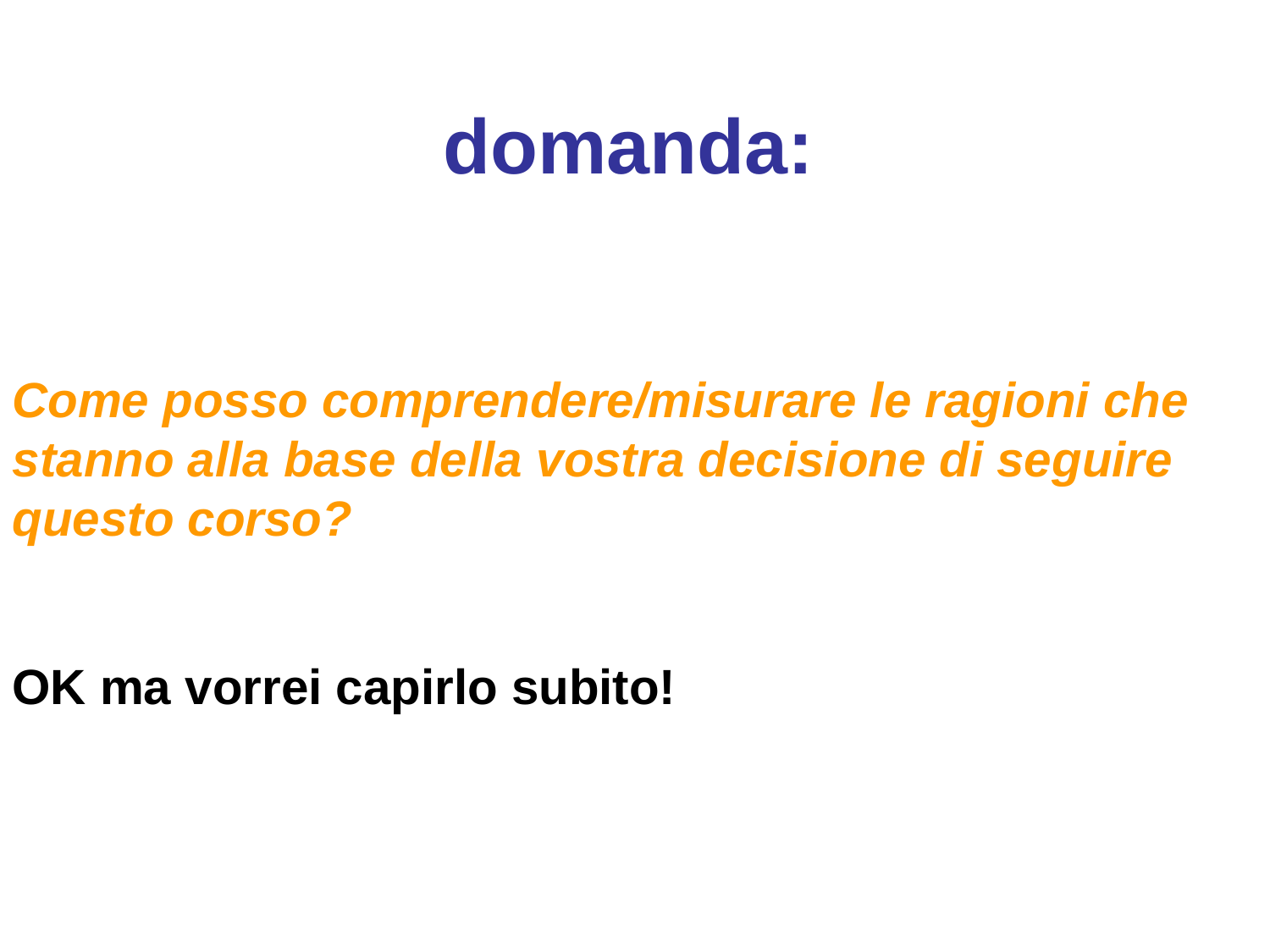

domanda:
Come posso comprendere/misurare le ragioni che stanno alla base della vostra decisione di seguire questo corso?
OK ma vorrei capirlo subito!